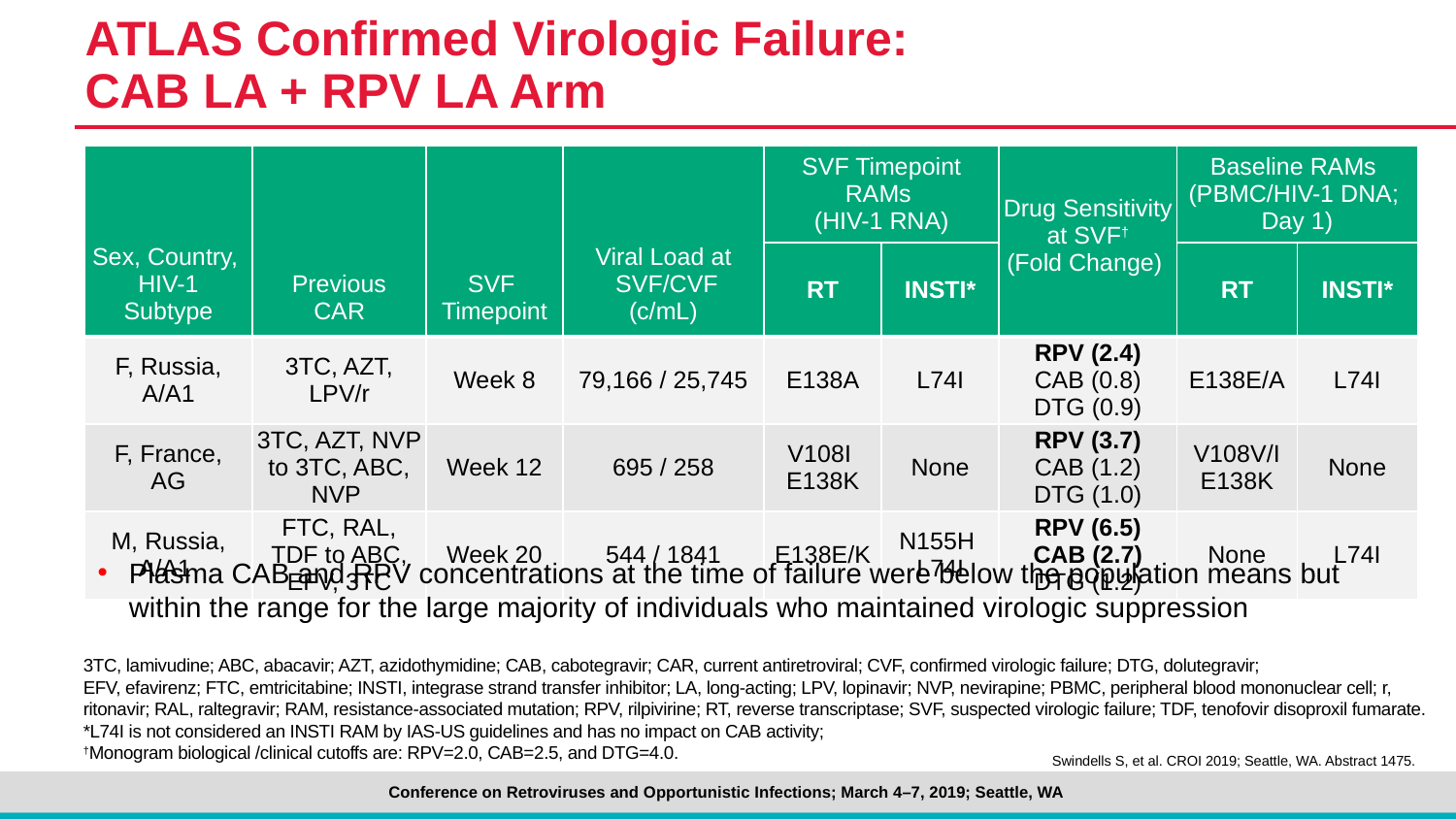

# ATLAS Confirmed Virologic Failure: CAB LA + RPV LA Arm
| Sex, Country, HIV-1 Subtype | Previous CAR | SVF Timepoint | Viral Load at SVF/CVF (c/mL) | SVF Timepoint RAMs (HIV-1 RNA) |  | Drug Sensitivity at SVF† (Fold Change) | Baseline RAMs (PBMC/HIV-1 DNA; Day 1) |  |
| --- | --- | --- | --- | --- | --- | --- | --- | --- |
|  |  |  |  | RT | INSTI\* |  | RT | INSTI\* |
| F, Russia, A/A1 | 3TC, AZT, LPV/r | Week 8 | 79,166 / 25,745 | E138A | L74I | RPV (2.4) CAB (0.8) DTG (0.9) | E138E/A | L74I |
| F, France, AG | 3TC, AZT, NVP to 3TC, ABC, NVP | Week 12 | 695 / 258 | V108I E138K | None | RPV (3.7) CAB (1.2) DTG (1.0) | V108V/I E138K | None |
| M, Russia, A/A1 | FTC, RAL, TDF to ABC, EFV, 3TC | Week 20 | 544 / 1841 | E138E/K | N155H L74I | RPV (6.5) CAB (2.7) DTG (1.2) | None | L74I |
Plasma CAB and RPV concentrations at the time of failure were below the population means but within the range for the large majority of individuals who maintained virologic suppression
3TC, lamivudine; ABC, abacavir; AZT, azidothymidine; CAB, cabotegravir; CAR, current antiretroviral; CVF, confirmed virologic failure; DTG, dolutegravir;
EFV, efavirenz; FTC, emtricitabine; INSTI, integrase strand transfer inhibitor; LA, long-acting; LPV, lopinavir; NVP, nevirapine; PBMC, peripheral blood mononuclear cell; r, ritonavir; RAL, raltegravir; RAM, resistance-associated mutation; RPV, rilpivirine; RT, reverse transcriptase; SVF, suspected virologic failure; TDF, tenofovir disoproxil fumarate.
*L74I is not considered an INSTI RAM by IAS-US guidelines and has no impact on CAB activity;
†Monogram biological /clinical cutoffs are: RPV=2.0, CAB=2.5, and DTG=4.0.
Swindells S, et al. CROI 2019; Seattle, WA. Abstract 1475.